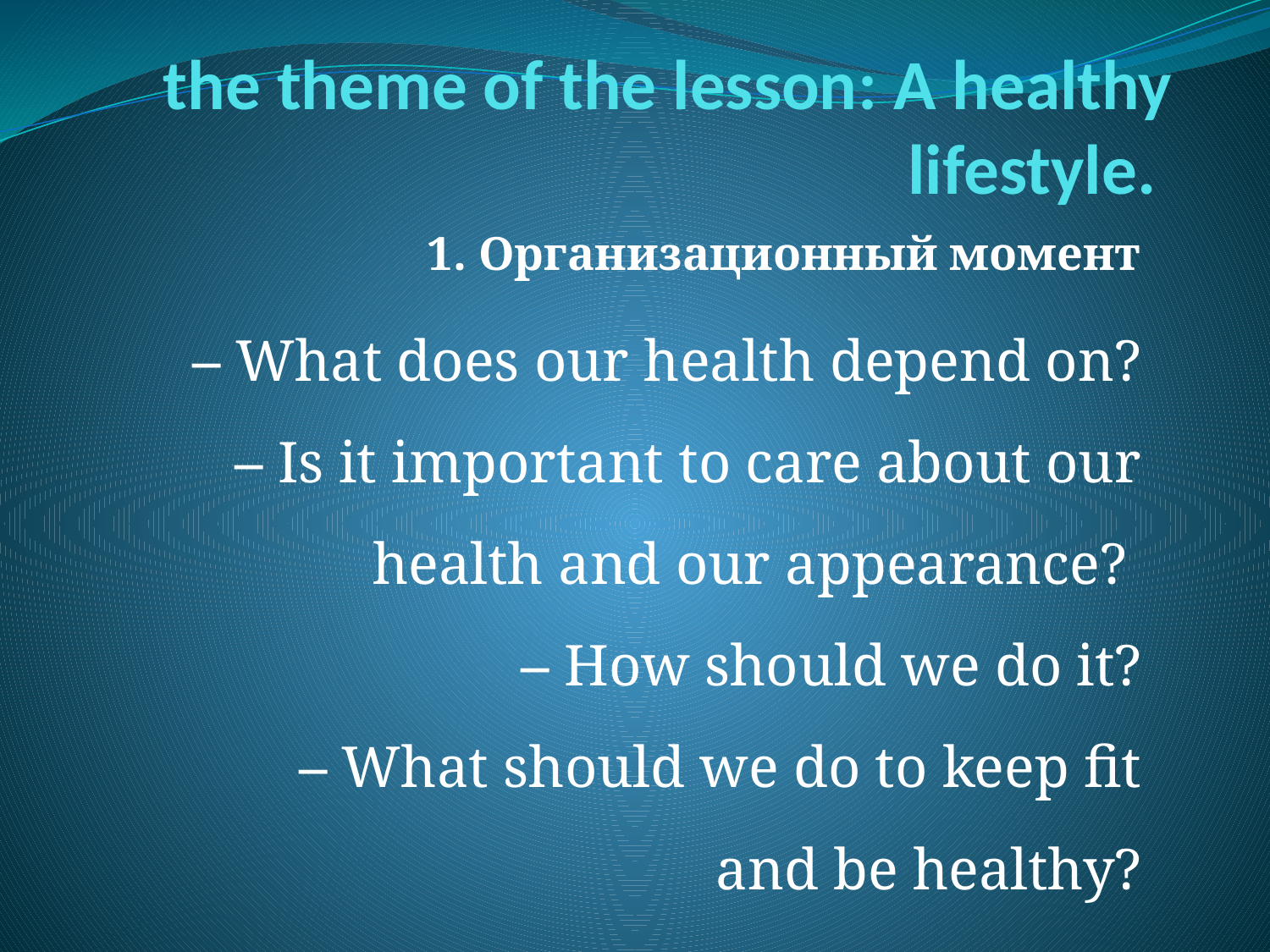

# the theme of the lesson: A healthy lifestyle.
1. Организационный момент
– What does our health depend on?
– Is it important to care about our health and our appearance? 
– How should we do it?
– What should we do to keep fit and be healthy?